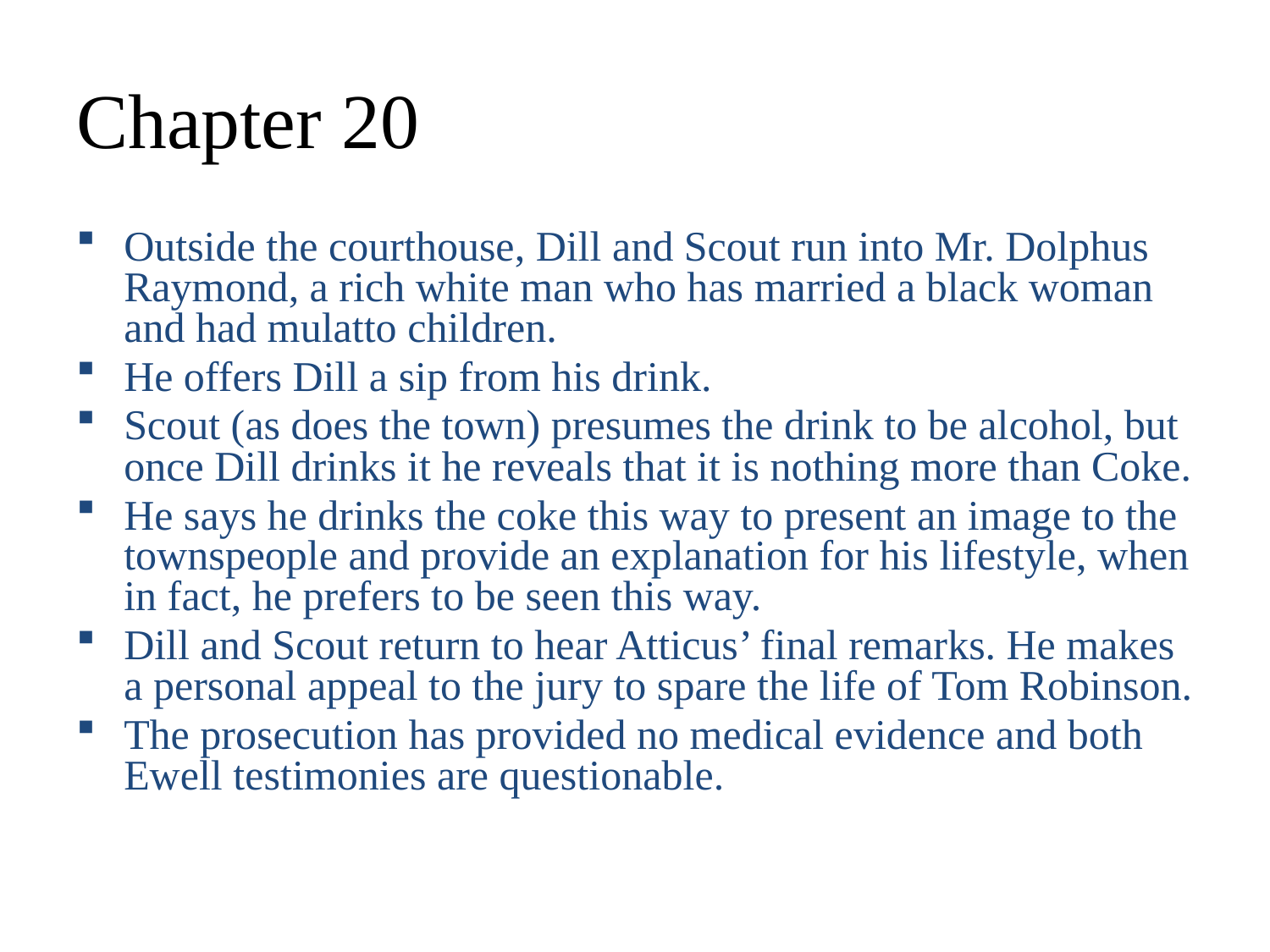

# Chapter 20
Outside the courthouse, Dill and Scout run into Mr. Dolphus Raymond, a rich white man who has married a black woman and had mulatto children.
He offers Dill a sip from his drink.
Scout (as does the town) presumes the drink to be alcohol, but once Dill drinks it he reveals that it is nothing more than Coke.
He says he drinks the coke this way to present an image to the townspeople and provide an explanation for his lifestyle, when in fact, he prefers to be seen this way.
Dill and Scout return to hear Atticus’ final remarks. He makes a personal appeal to the jury to spare the life of Tom Robinson.
The prosecution has provided no medical evidence and both Ewell testimonies are questionable.